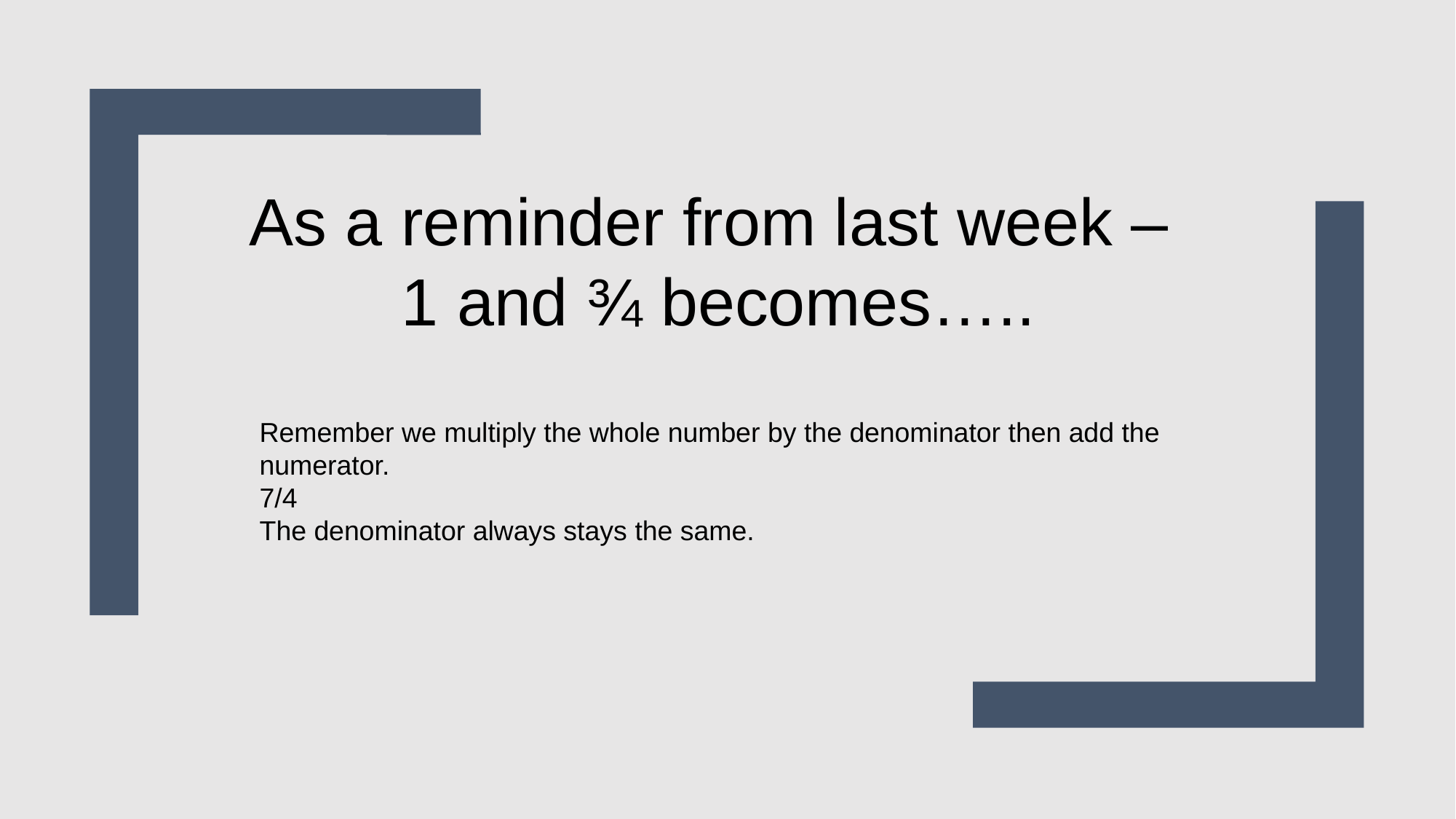

As a reminder from last week –
1 and ¾ becomes…..
Remember we multiply the whole number by the denominator then add the numerator.
7/4
The denominator always stays the same.